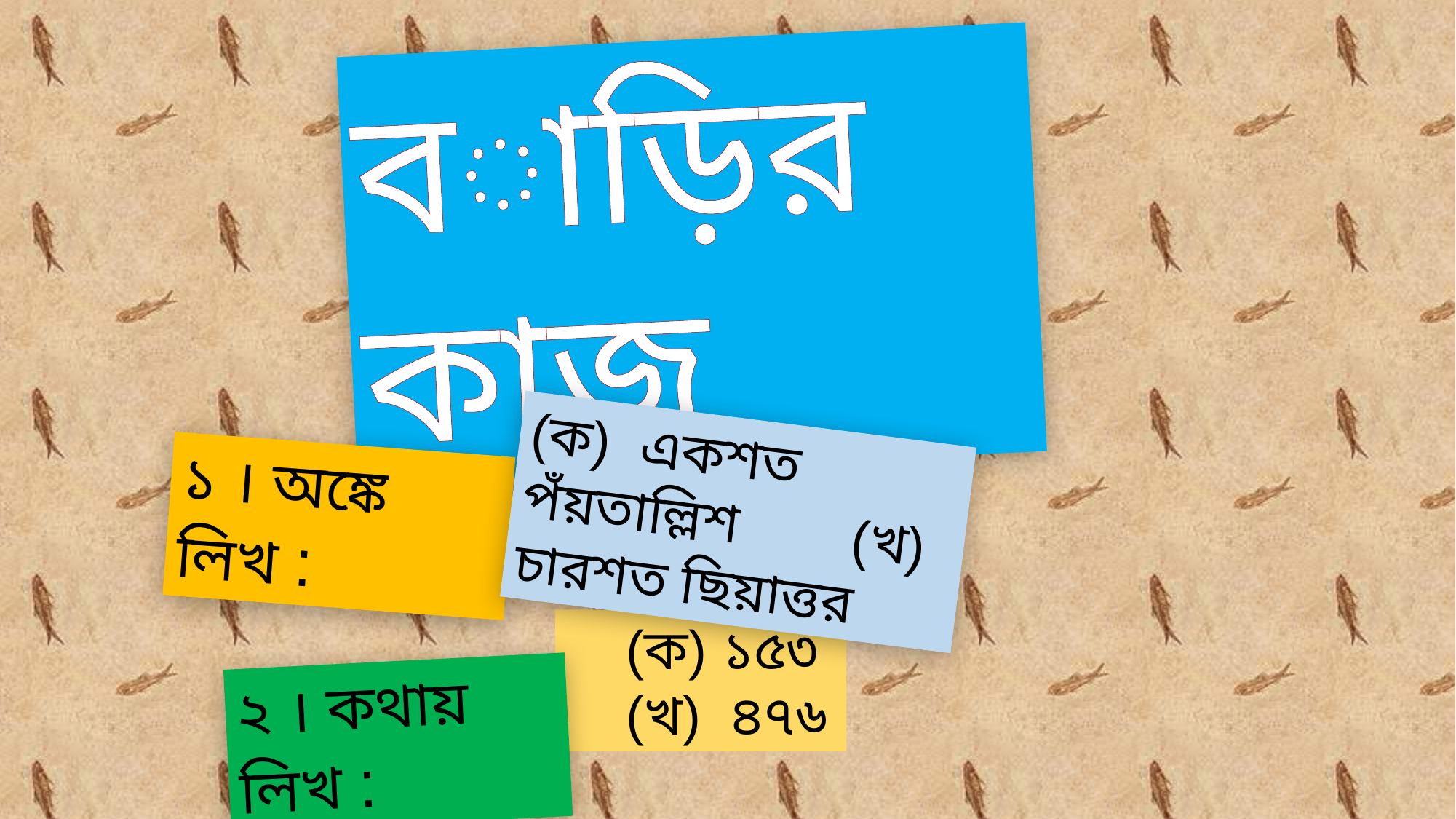

বাড়ির কাজ
(ক)  একশত পঁয়তাল্লিশ        (খ)  চারশত ছিয়াত্তর
১ । অঙ্কে লিখ :
    (ক) ১৫৩
    (খ)  ৪৭৬
২ । কথায় লিখ :